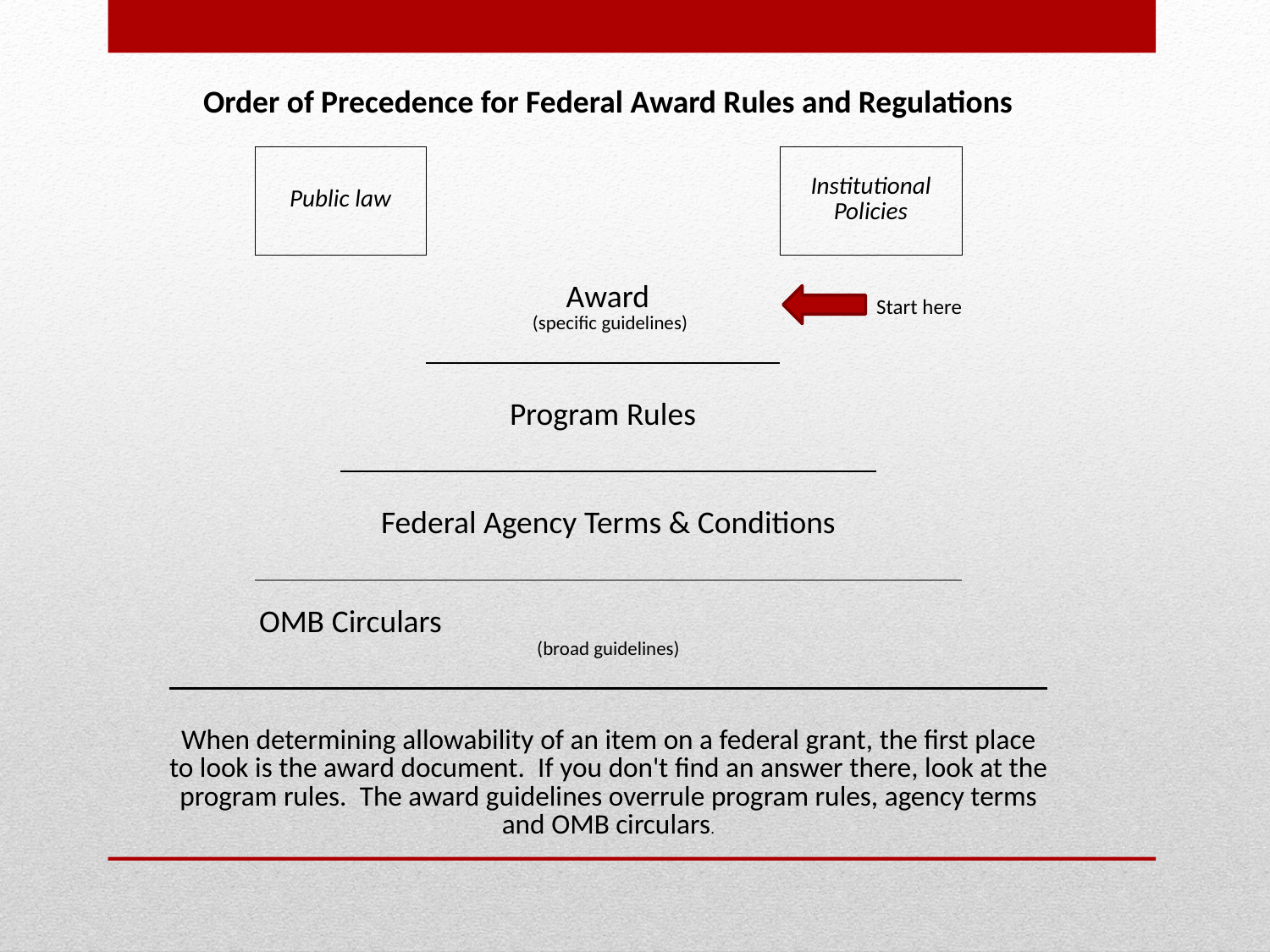

| Order of Precedence for Federal Award Rules and Regulations |  |  |  |  |  |  |  |  |  |
| --- | --- | --- | --- | --- | --- | --- | --- | --- | --- |
|  |  |  |  |  |  |  |  |  |  |
|  | Public law |  |  |  |  |  | Institutional Policies |  |  |
|  |  |  |  | Award (specific guidelines) |  |  |  | Start here |  |
|  |  |  | Program Rules |  |  |  |  |  |  |
|  |  | Federal Agency Terms & Conditions |  |  |  |  |  |  |  |
|  | OMB Circulars (broad guidelines) |  |  |  |  |  |  |  |  |
|  |  |  |  |  |  |  |  |  |  |
| When determining allowability of an item on a federal grant, the first place to look is the award document. If you don't find an answer there, look at the program rules. The award guidelines overrule program rules, agency terms and OMB circulars. |  |  |  |  |  |  |  |  |  |